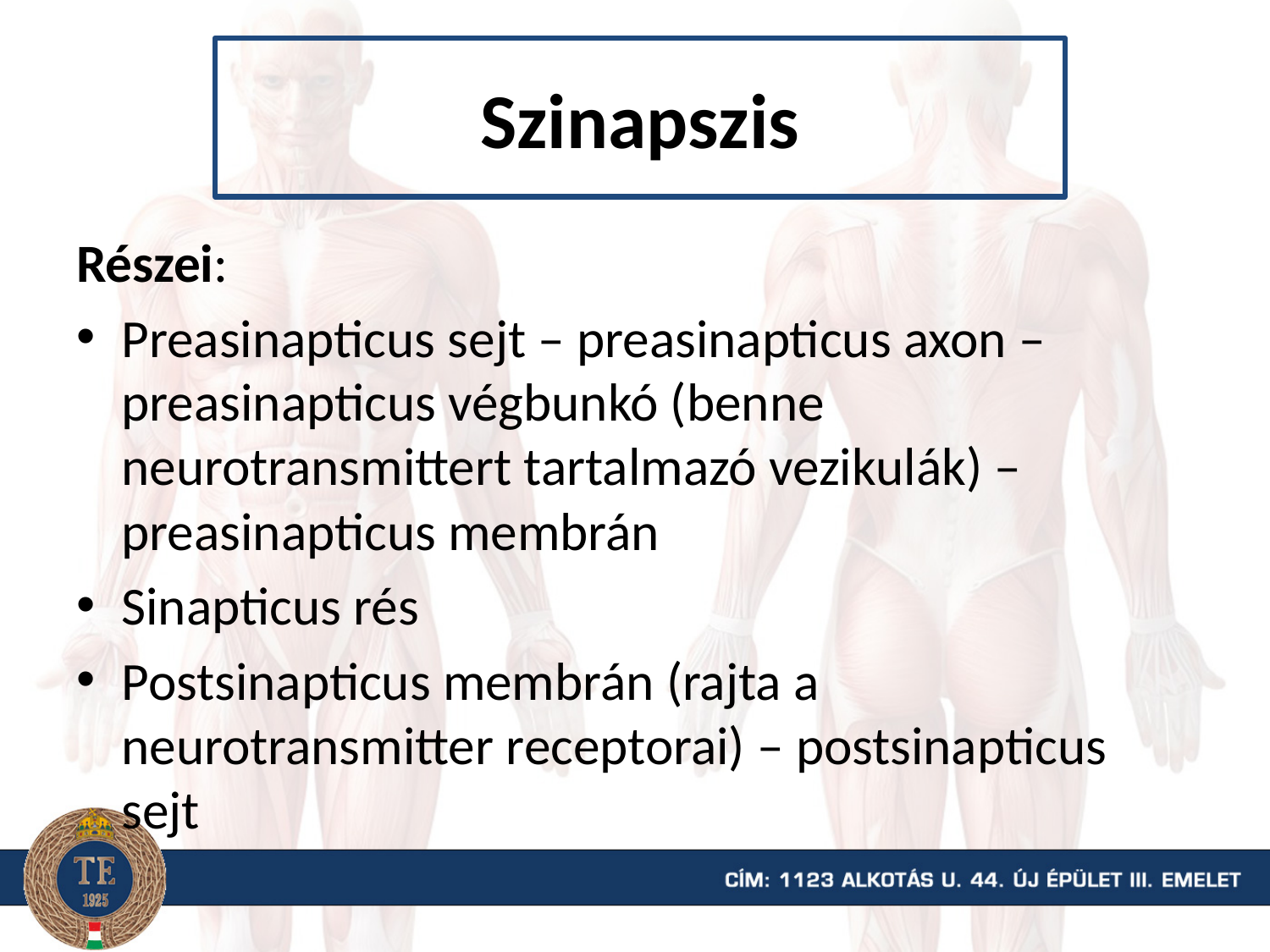

# Szinapszis
Részei:
Preasinapticus sejt – preasinapticus axon –preasinapticus végbunkó (benne neurotransmittert tartalmazó vezikulák) – preasinapticus membrán
Sinapticus rés
Postsinapticus membrán (rajta a neurotransmitter receptorai) – postsinapticus sejt